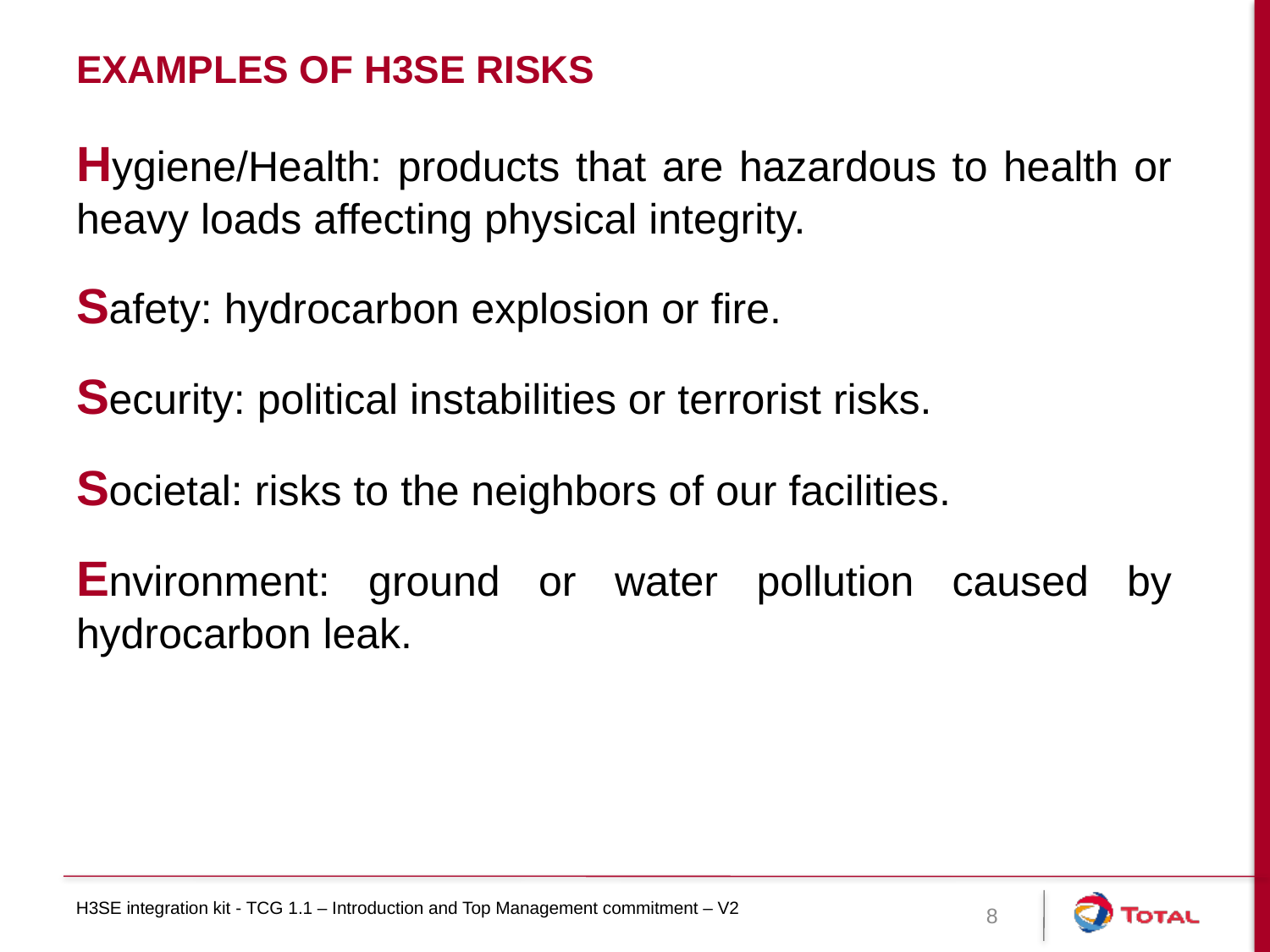

# Examples of H3SE risks
Hygiene/Health: products that are hazardous to health or heavy loads affecting physical integrity.
Safety: hydrocarbon explosion or fire.
Security: political instabilities or terrorist risks.
Societal: risks to the neighbors of our facilities.
Environment: ground or water pollution caused by hydrocarbon leak.
H3SE integration kit - TCG 1.1 – Introduction and Top Management commitment – V2
8